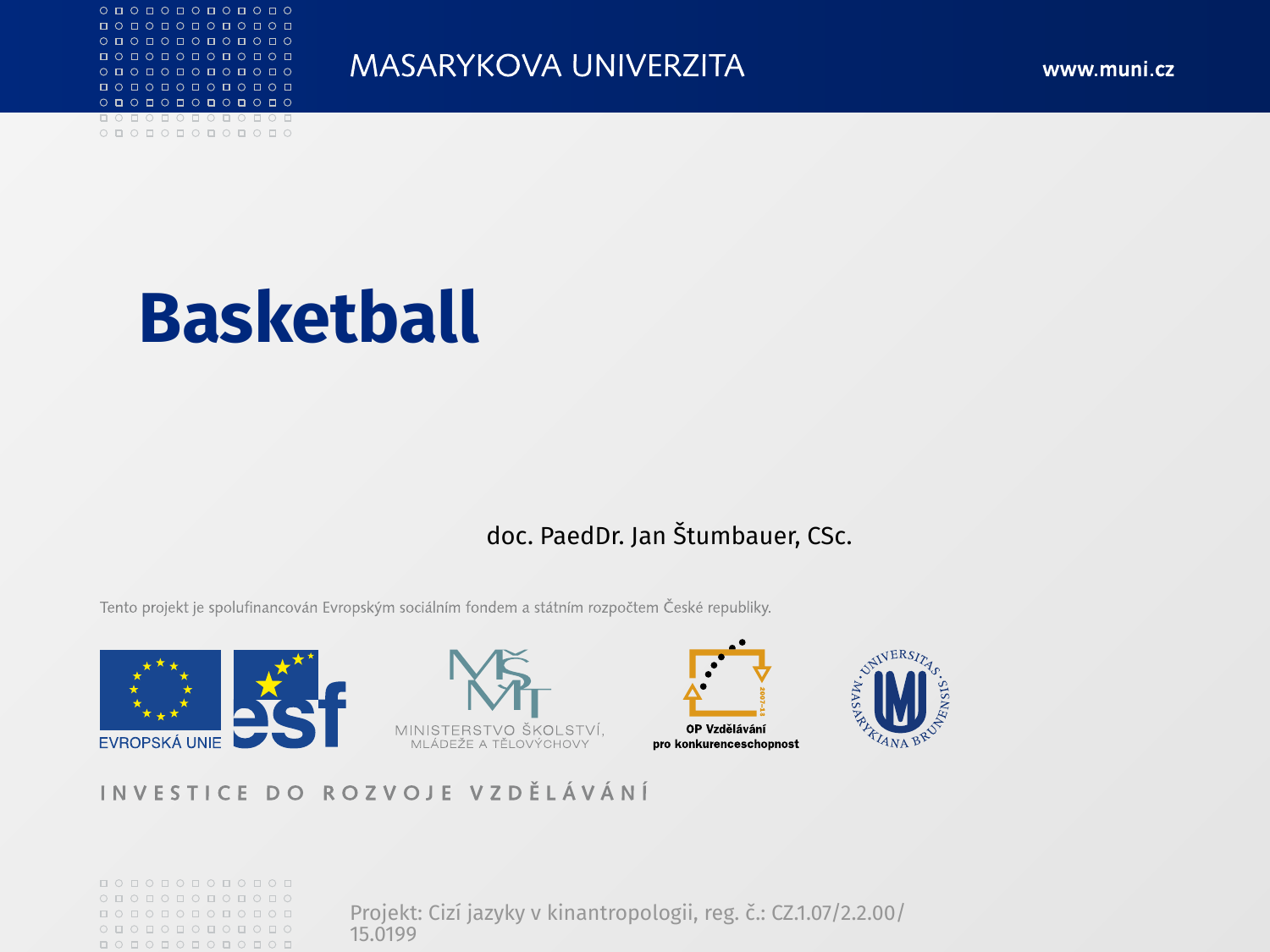

# Basketball
doc. PaedDr. Jan Štumbauer, CSc.
Projekt: Cizí jazyky v kinantropologii, reg. č.: CZ.1.07/2.2.00/15.0199